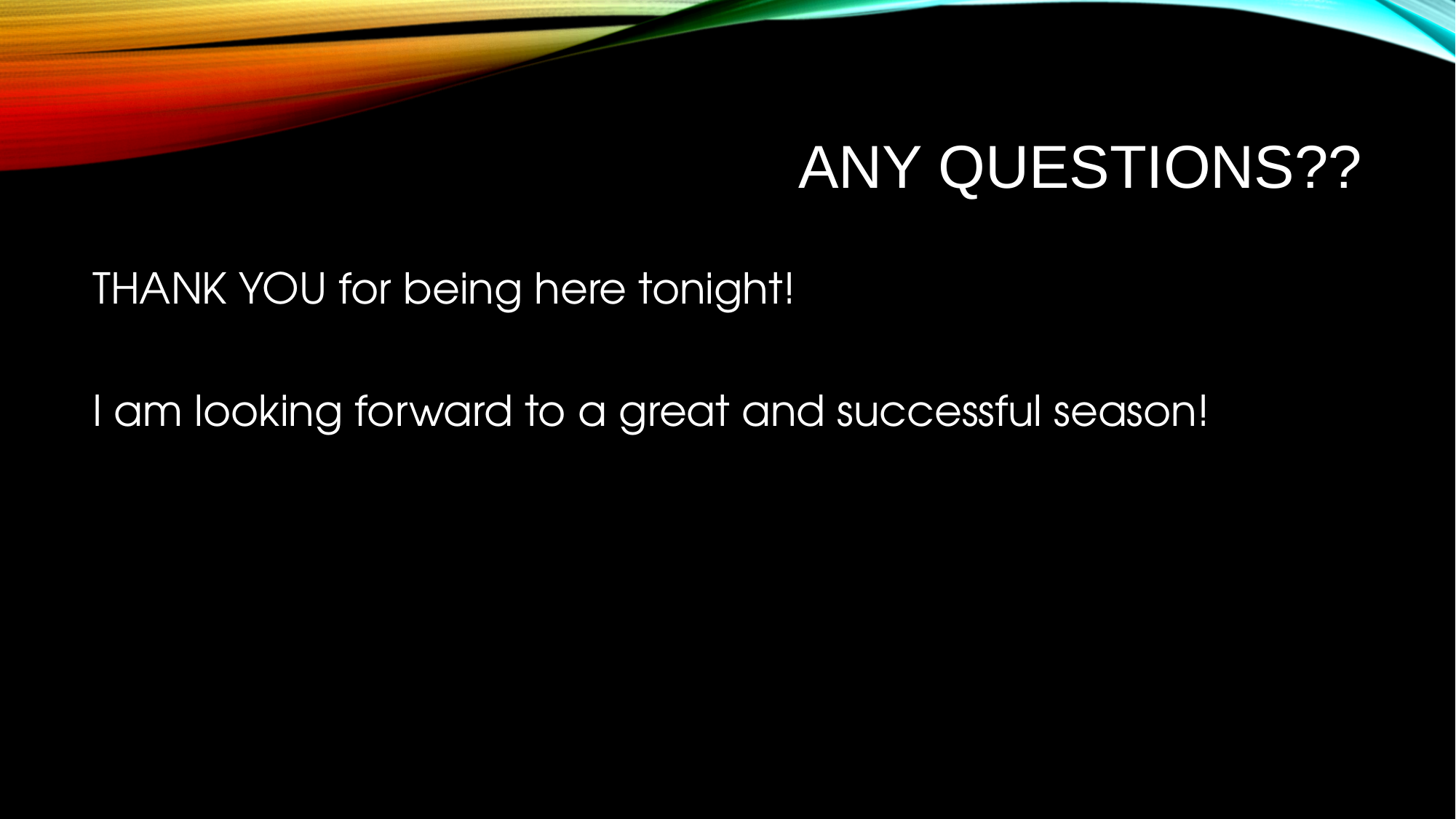

# Any questions??
THANK YOU for being here tonight!

I am looking forward to a great and successful season!